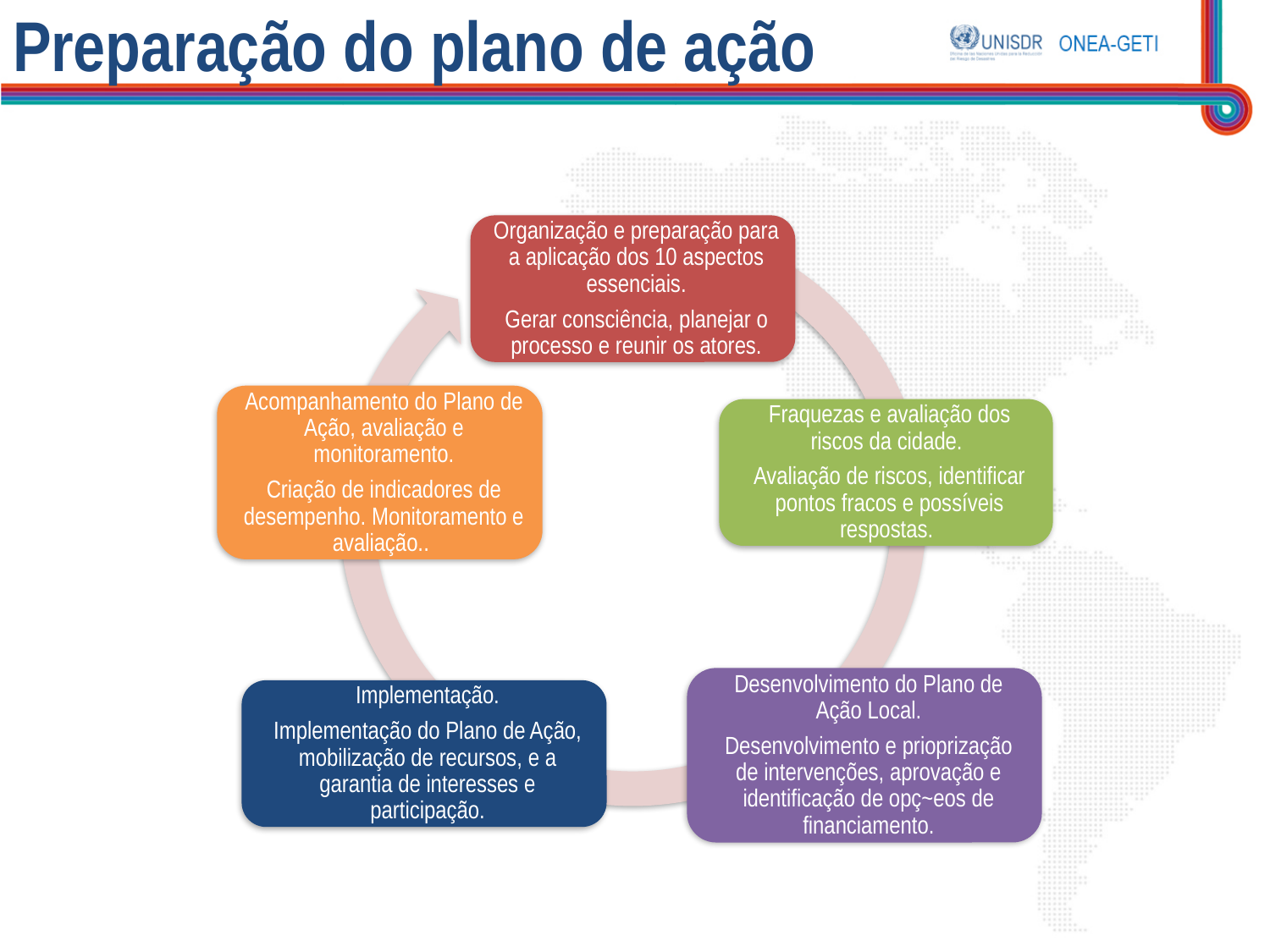

# Preparação do plano de ação
Organização e preparação para a aplicação dos 10 aspectos essenciais.
Gerar consciência, planejar o processo e reunir os atores.
Fraquezas e avaliação dos riscos da cidade.
Avaliação de riscos, identificar pontos fracos e possíveis respostas.
Desenvolvimento do Plano de Ação Local.
Desenvolvimento e prioprização de intervenções, aprovação e identificação de opç~eos de financiamento.
Implementação.
Implementação do Plano de Ação, mobilização de recursos, e a garantia de interesses e participação.
Acompanhamento do Plano de Ação, avaliação e monitoramento.
Criação de indicadores de desempenho. Monitoramento e avaliação..